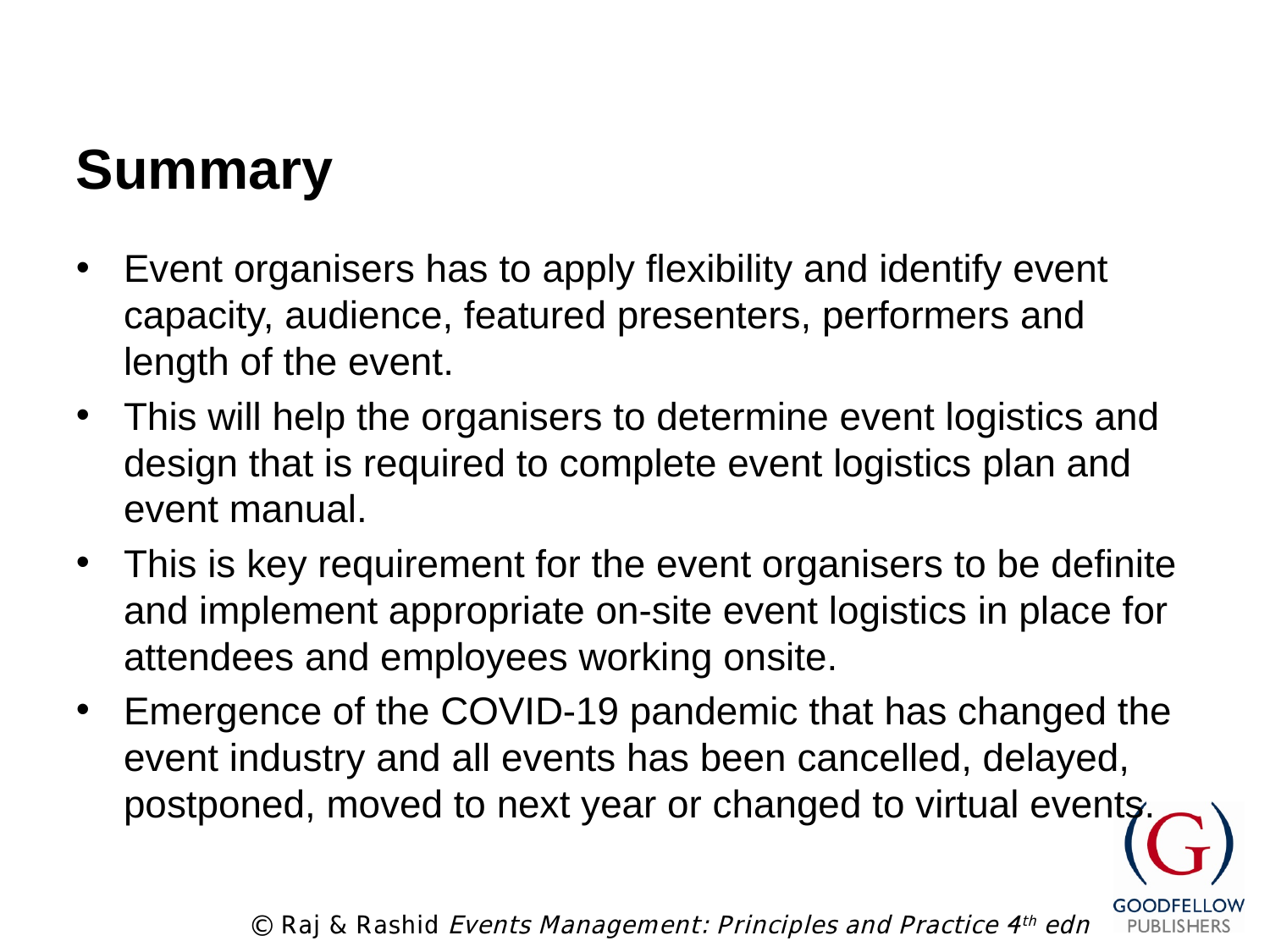

# Summary
Event organisers has to apply flexibility and identify event capacity, audience, featured presenters, performers and length of the event.
This will help the organisers to determine event logistics and design that is required to complete event logistics plan and event manual.
This is key requirement for the event organisers to be definite and implement appropriate on-site event logistics in place for attendees and employees working onsite.
Emergence of the COVID-19 pandemic that has changed the event industry and all events has been cancelled, delayed, postponed, moved to next year or changed to virtual events.